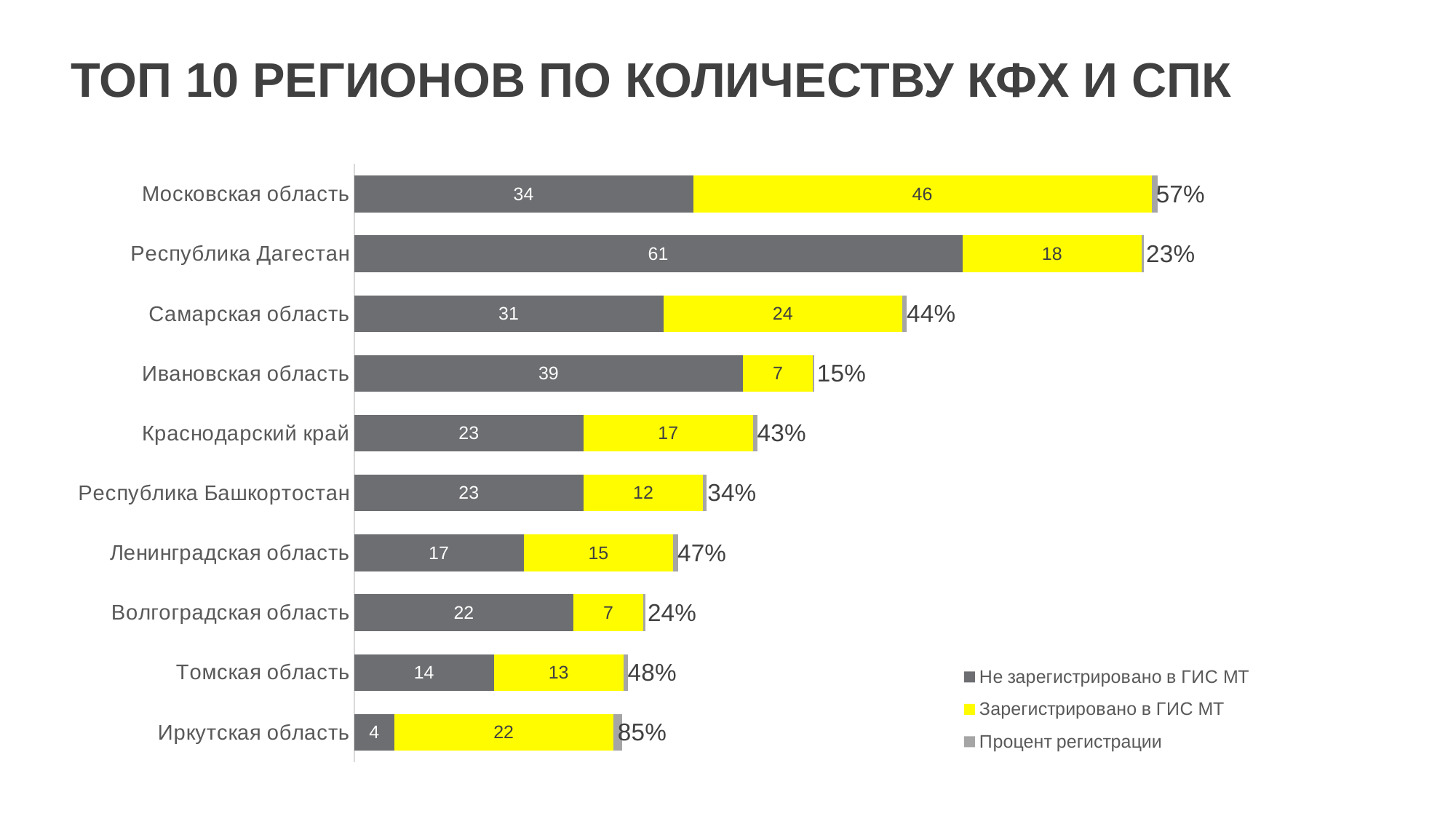

ТОП 10 РЕГИОНОВ ПО КОЛИЧЕСТВУ КФХ И СПК

### Chart

| Category | Не зарегистрировано в ГИС МТ | Зарегистрировано в ГИС МТ | Процент регистрации |
|---|---|---|---|
| Иркутская область | 4.0 | 22.0 | 0.8461538461538461 |
| Томская область | 14.0 | 13.0 | 0.48148148148148107 |
| Волгоградская область | 22.0 | 7.0 | 0.24137931034482762 |
| Ленинградская область | 17.0 | 15.0 | 0.46875 |
| Республика Башкортостан | 23.0 | 12.0 | 0.34285714285714286 |
| Краснодарский край | 23.0 | 17.0 | 0.4250000000000001 |
| Ивановская область | 39.0 | 7.0 | 0.15217391304347827 |
| Самарская область | 31.0 | 24.0 | 0.4363636363636364 |
| Республика Дагестан | 61.0 | 18.0 | 0.2278481012658228 |
| Московская область | 34.0 | 46.0 | 0.5750000000000001 |